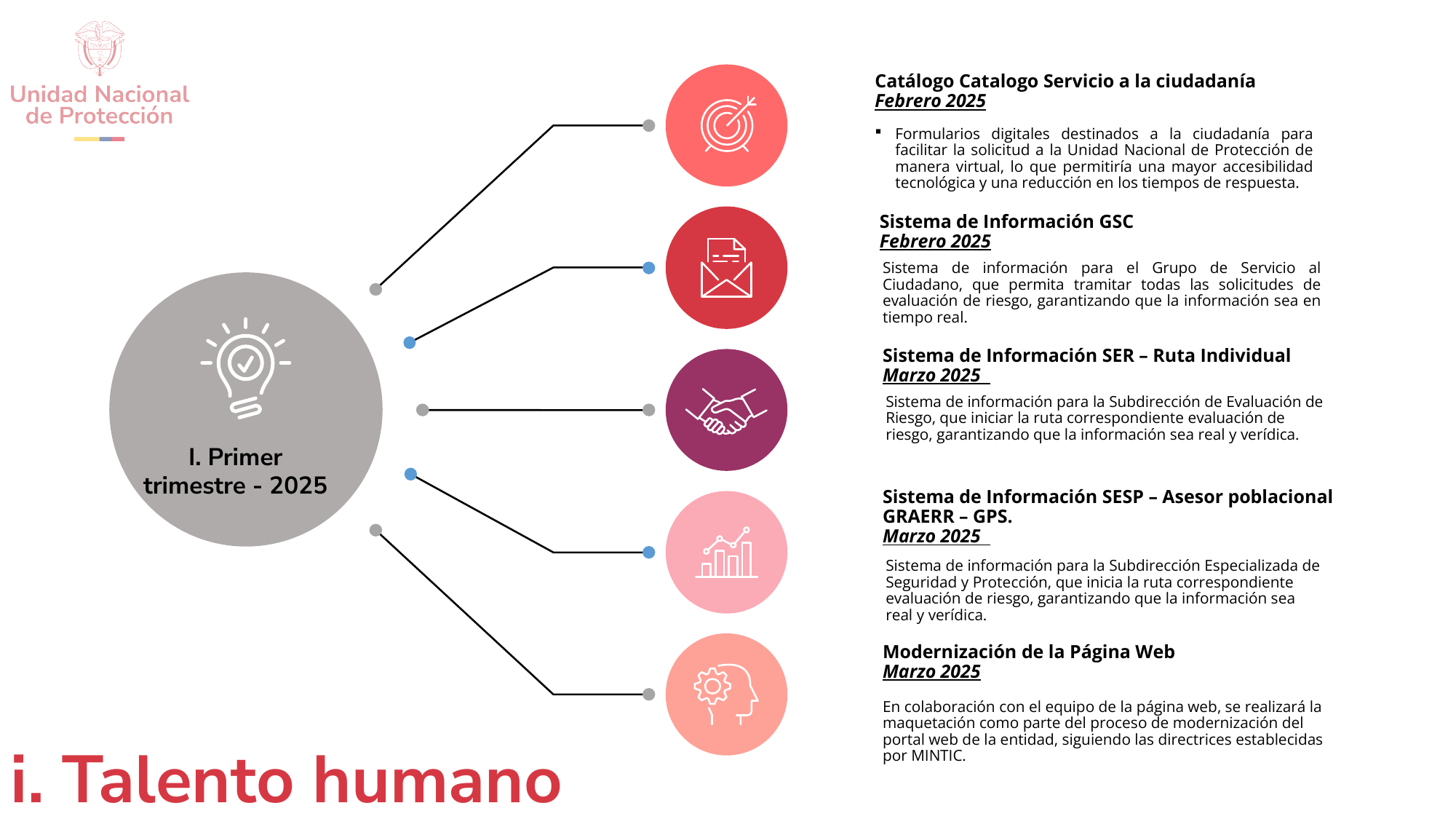

Catálogo Catalogo Servicio a la ciudadanía
Febrero 2025

Formularios digitales destinados a la ciudadanía para facilitar la solicitud a la Unidad Nacional de Protección de manera virtual, lo que permitiría una mayor accesibilidad tecnológica y una reducción en los tiempos de respuesta.

Sistema de Información GSC
Febrero 2025
Sistema de información para el Grupo de Servicio al Ciudadano, que permita tramitar todas las solicitudes de evaluación de riesgo, garantizando que la información sea en tiempo real.

Sistema de Información SER – Ruta Individual
Marzo 2025

Sistema de información para la Subdirección de Evaluación de Riesgo, que iniciar la ruta correspondiente evaluación de riesgo, garantizando que la información sea real y verídica.
I. Primer trimestre - 2025
Sistema de Información SESP – Asesor poblacional GRAERR – GPS.
Marzo 2025

Sistema de información para la Subdirección Especializada de Seguridad y Protección, que inicia la ruta correspondiente evaluación de riesgo, garantizando que la información sea real y verídica.

Modernización de la Página Web
Marzo 2025

En colaboración con el equipo de la página web, se realizará la maquetación como parte del proceso de modernización del portal web de la entidad, siguiendo las directrices establecidas por MINTIC.
i. Talento humano